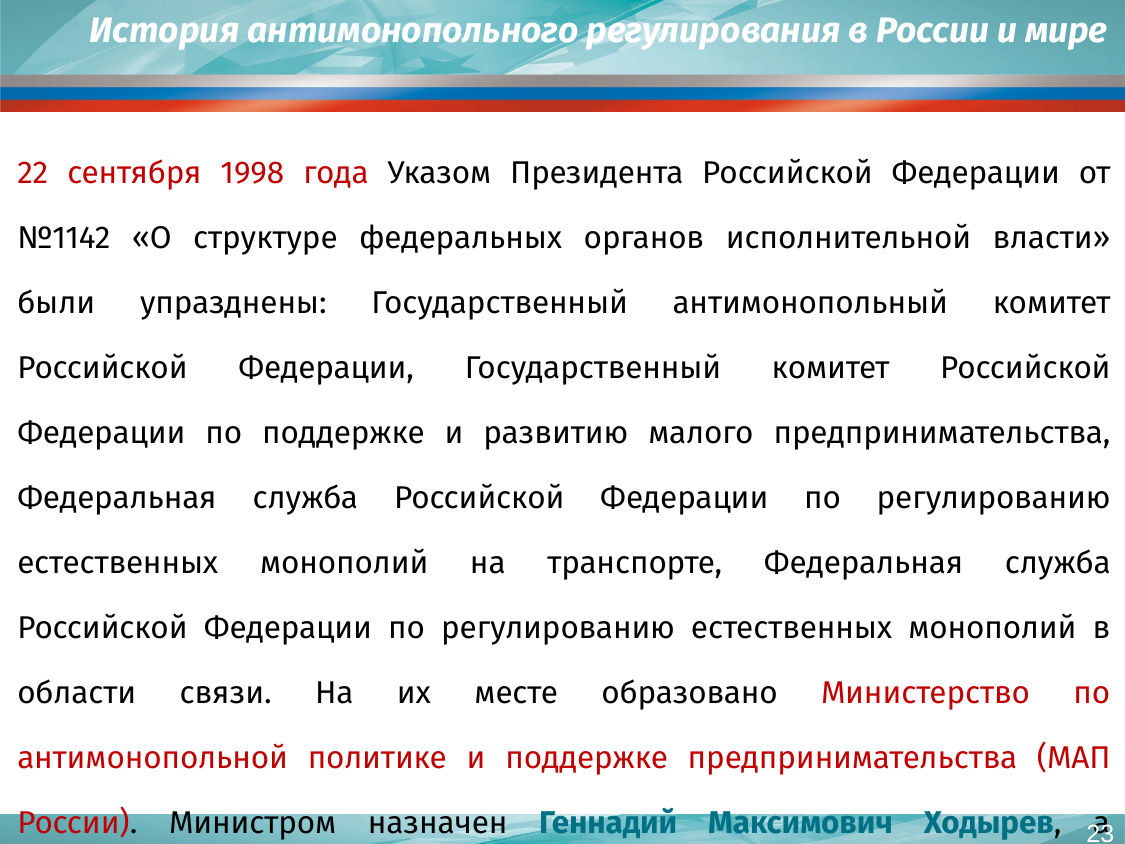

История антимонопольного регулирования в России и мире

22 сентября 1998 года Указом Президента Российской Федерации от №1142 «О структуре федеральных органов исполнительной власти» были упразднены: Государственный антимонопольный комитет Российской Федерации, Государственный комитет Российской Федерации по поддержке и развитию малого предпринимательства, Федеральная служба Российской Федерации по регулированию естественных монополий на транспорте, Федеральная служба Российской Федерации по регулированию естественных монополий в области связи. На их месте образовано Министерство по антимонопольной политике и поддержке предпринимательства (МАП России). Министром назначен Геннадий Максимович Ходырев, а численность работников центрального аппарата составила 450 единиц. В мае 1999 года министром стал Илья Артурович Южанов.
23